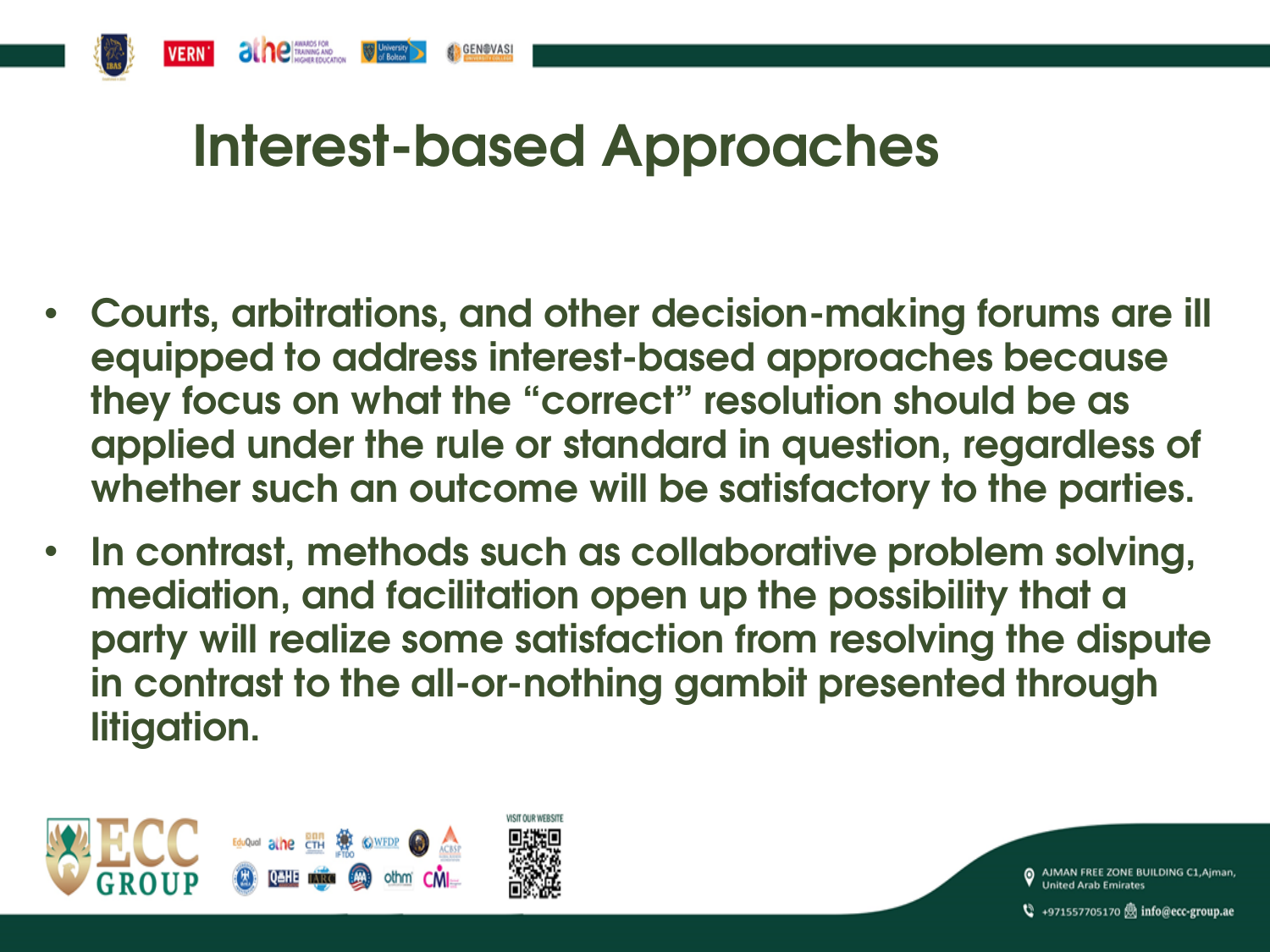

# Interest-based Approaches
Courts, arbitrations, and other decision-making forums are ill equipped to address interest-based approaches because they focus on what the “correct” resolution should be as applied under the rule or standard in question, regardless of whether such an outcome will be satisfactory to the parties.
In contrast, methods such as collaborative problem solving, mediation, and facilitation open up the possibility that a party will realize some satisfaction from resolving the dispute in contrast to the all-or-nothing gambit presented through litigation.